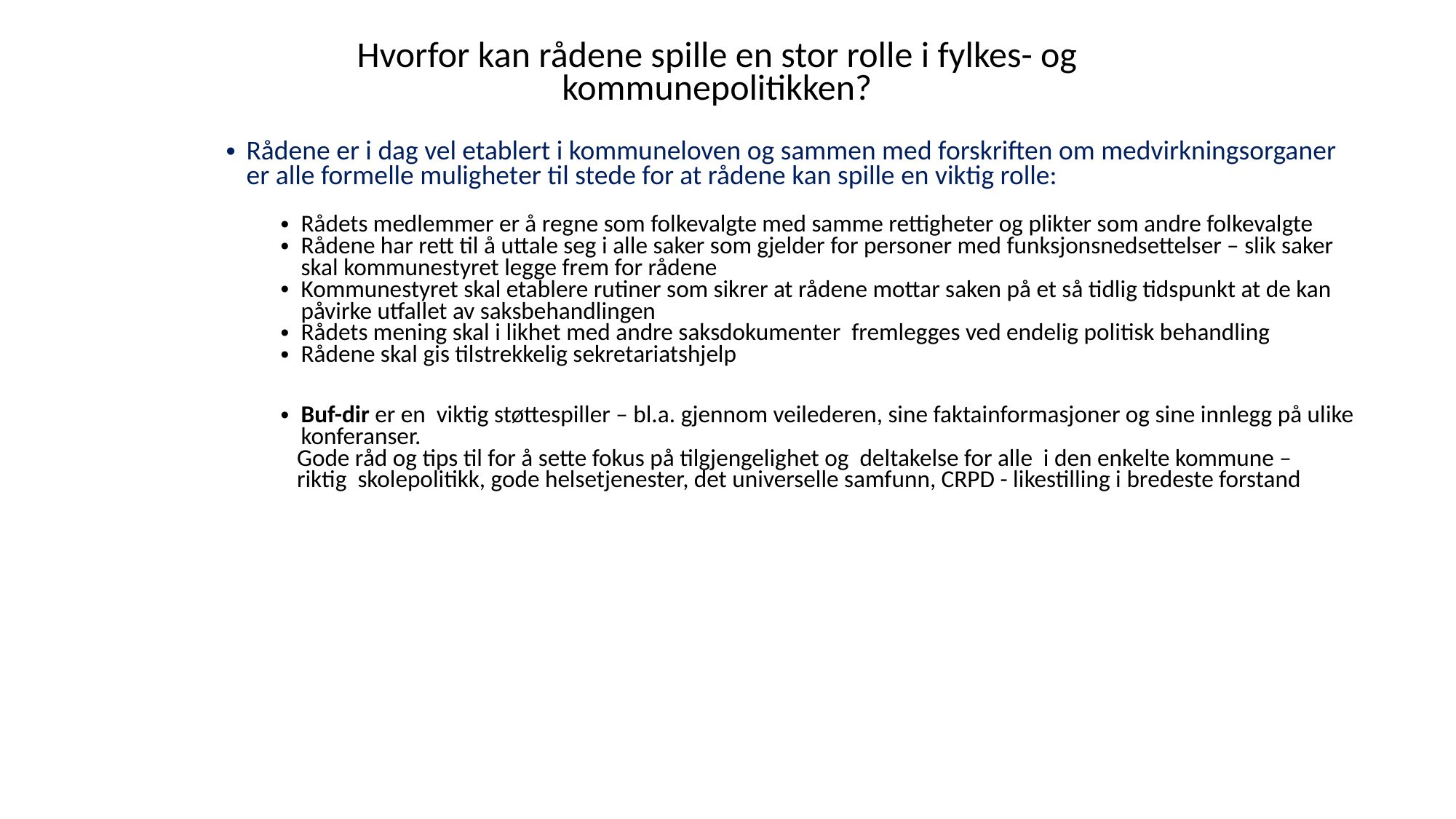

# Hvorfor kan rådene spille en stor rolle i fylkes- og kommunepolitikken?
Rådene er i dag vel etablert i kommuneloven og sammen med forskriften om medvirkningsorganer er alle formelle muligheter til stede for at rådene kan spille en viktig rolle:

Rådets medlemmer er å regne som folkevalgte med samme rettigheter og plikter som andre folkevalgte
Rådene har rett til å uttale seg i alle saker som gjelder for personer med funksjonsnedsettelser – slik saker skal kommunestyret legge frem for rådene
Kommunestyret skal etablere rutiner som sikrer at rådene mottar saken på et så tidlig tidspunkt at de kan påvirke utfallet av saksbehandlingen
Rådets mening skal i likhet med andre saksdokumenter  fremlegges ved endelig politisk behandling
Rådene skal gis tilstrekkelig sekretariatshjelp

Buf-dir er en  viktig støttespiller – bl.a. gjennom veilederen, sine faktainformasjoner og sine innlegg på ulike konferanser.
   Gode råd og tips til for å sette fokus på tilgjengelighet og  deltakelse for alle  i den enkelte kommune –
   riktig  skolepolitikk, gode helsetjenester, det universelle samfunn, CRPD - likestilling i bredeste forstand